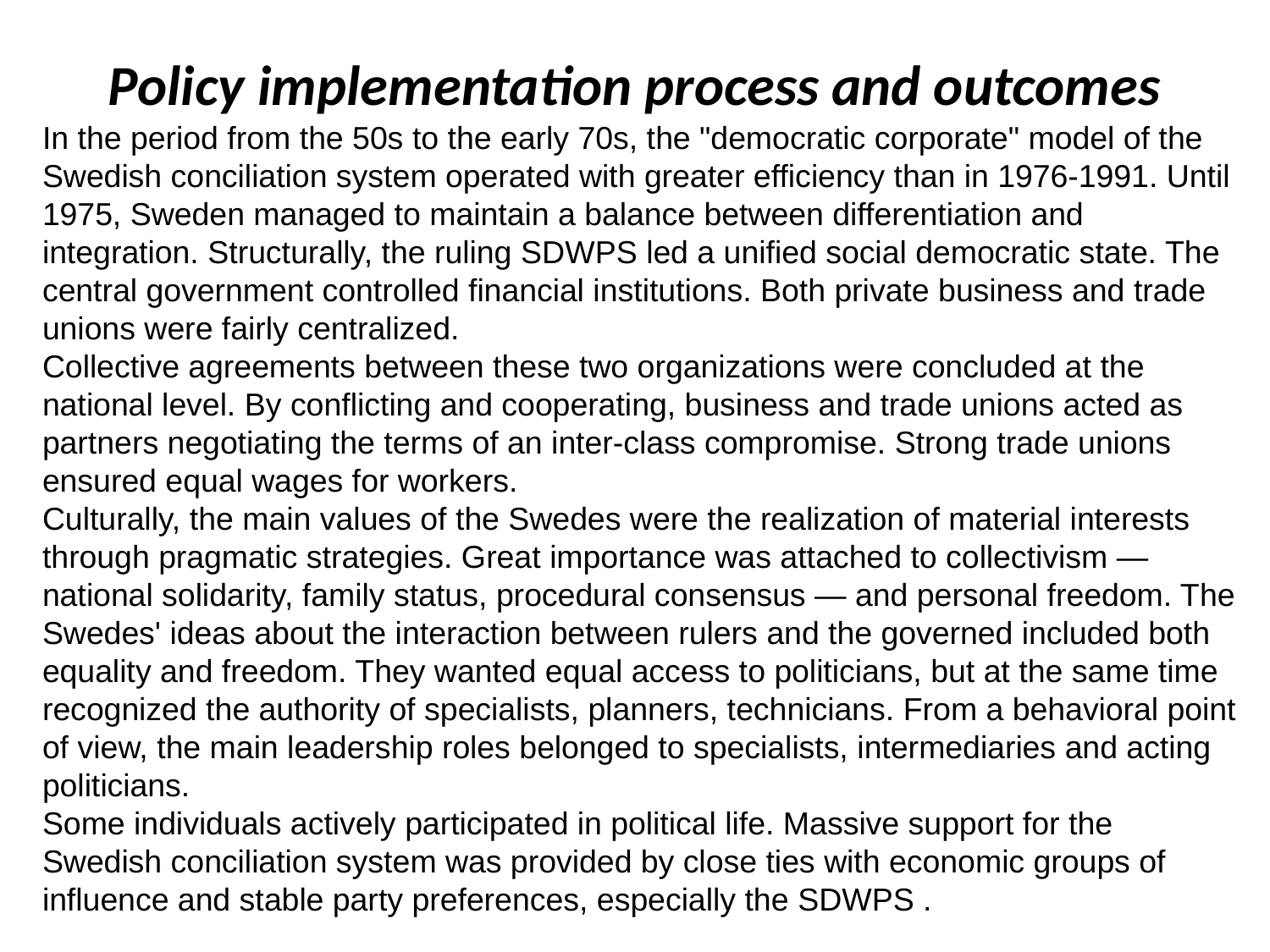

# Policy implementation process and outcomes
In the period from the 50s to the early 70s, the "democratic corporate" model of the Swedish conciliation system operated with greater efficiency than in 1976-1991. Until 1975, Sweden managed to maintain a balance between differentiation and integration. Structurally, the ruling SDWPS led a unified social democratic state. The central government controlled financial institutions. Both private business and trade unions were fairly centralized.
Collective agreements between these two organizations were concluded at the national level. By conflicting and cooperating, business and trade unions acted as partners negotiating the terms of an inter-class compromise. Strong trade unions ensured equal wages for workers.
Culturally, the main values of the Swedes were the realization of material interests through pragmatic strategies. Great importance was attached to collectivism — national solidarity, family status, procedural consensus — and personal freedom. The Swedes' ideas about the interaction between rulers and the governed included both equality and freedom. They wanted equal access to politicians, but at the same time recognized the authority of specialists, planners, technicians. From a behavioral point of view, the main leadership roles belonged to specialists, intermediaries and acting politicians.
Some individuals actively participated in political life. Massive support for the Swedish conciliation system was provided by close ties with economic groups of influence and stable party preferences, especially the SDWPS .